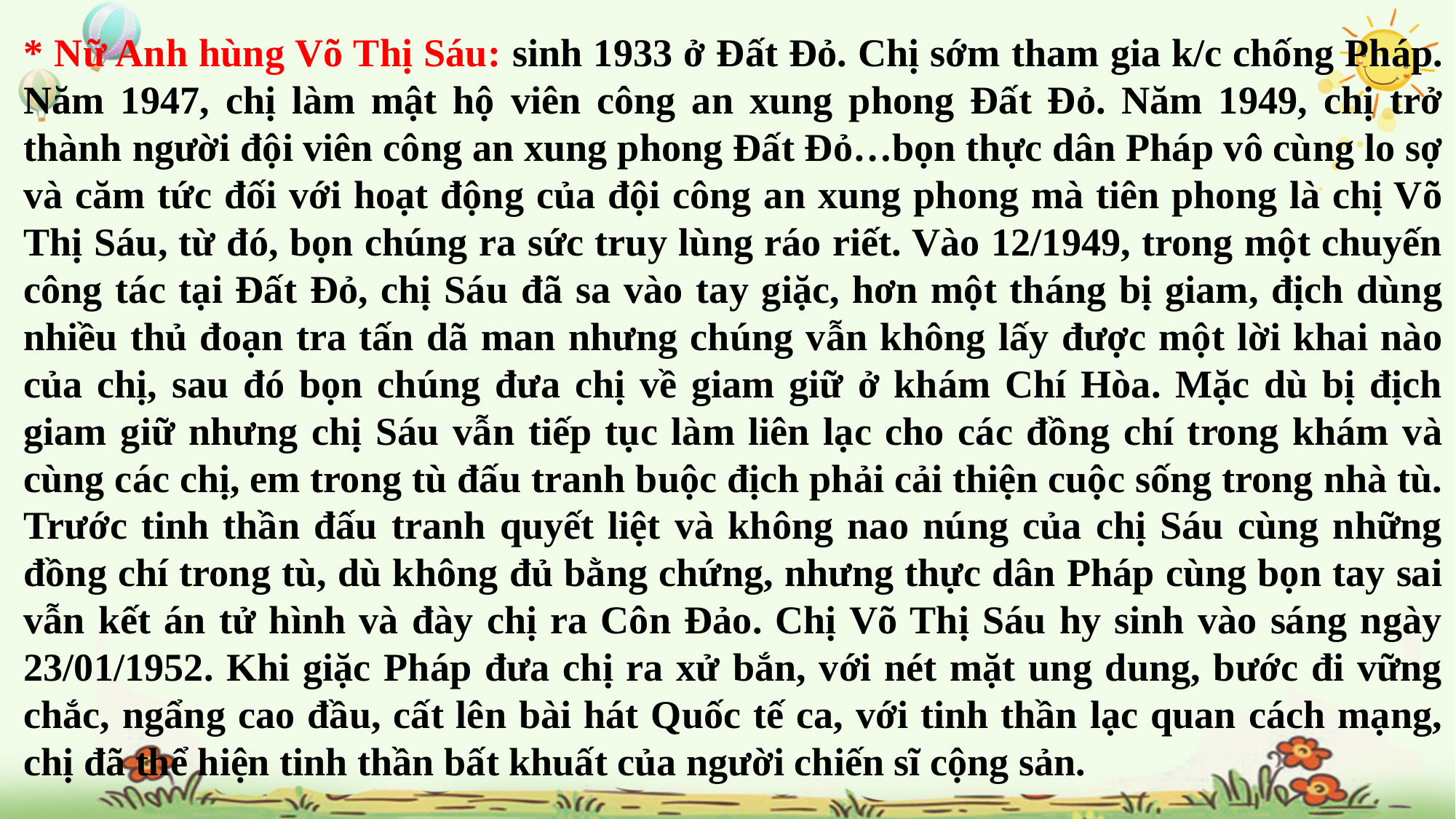

* Nữ Anh hùng Võ Thị Sáu: sinh 1933 ở Đất Đỏ. Chị sớm tham gia k/c chống Pháp. Năm 1947, chị làm mật hộ viên công an xung phong Đất Đỏ. Năm 1949, chị trở thành người đội viên công an xung phong Đất Đỏ…bọn thực dân Pháp vô cùng lo sợ và căm tức đối với hoạt động của đội công an xung phong mà tiên phong là chị Võ Thị Sáu, từ đó, bọn chúng ra sức truy lùng ráo riết. Vào 12/1949, trong một chuyến công tác tại Đất Đỏ, chị Sáu đã sa vào tay giặc, hơn một tháng bị giam, địch dùng nhiều thủ đoạn tra tấn dã man nhưng chúng vẫn không lấy được một lời khai nào của chị, sau đó bọn chúng đưa chị về giam giữ ở khám Chí Hòa. Mặc dù bị địch giam giữ nhưng chị Sáu vẫn tiếp tục làm liên lạc cho các đồng chí trong khám và cùng các chị, em trong tù đấu tranh buộc địch phải cải thiện cuộc sống trong nhà tù. Trước tinh thần đấu tranh quyết liệt và không nao núng của chị Sáu cùng những đồng chí trong tù, dù không đủ bằng chứng, nhưng thực dân Pháp cùng bọn tay sai vẫn kết án tử hình và đày chị ra Côn Đảo. Chị Võ Thị Sáu hy sinh vào sáng ngày 23/01/1952. Khi giặc Pháp đưa chị ra xử bắn, với nét mặt ung dung, bước đi vững chắc, ngẩng cao đầu, cất lên bài hát Quốc tế ca, với tinh thần lạc quan cách mạng, chị đã thể hiện tinh thần bất khuất của người chiến sĩ cộng sản.